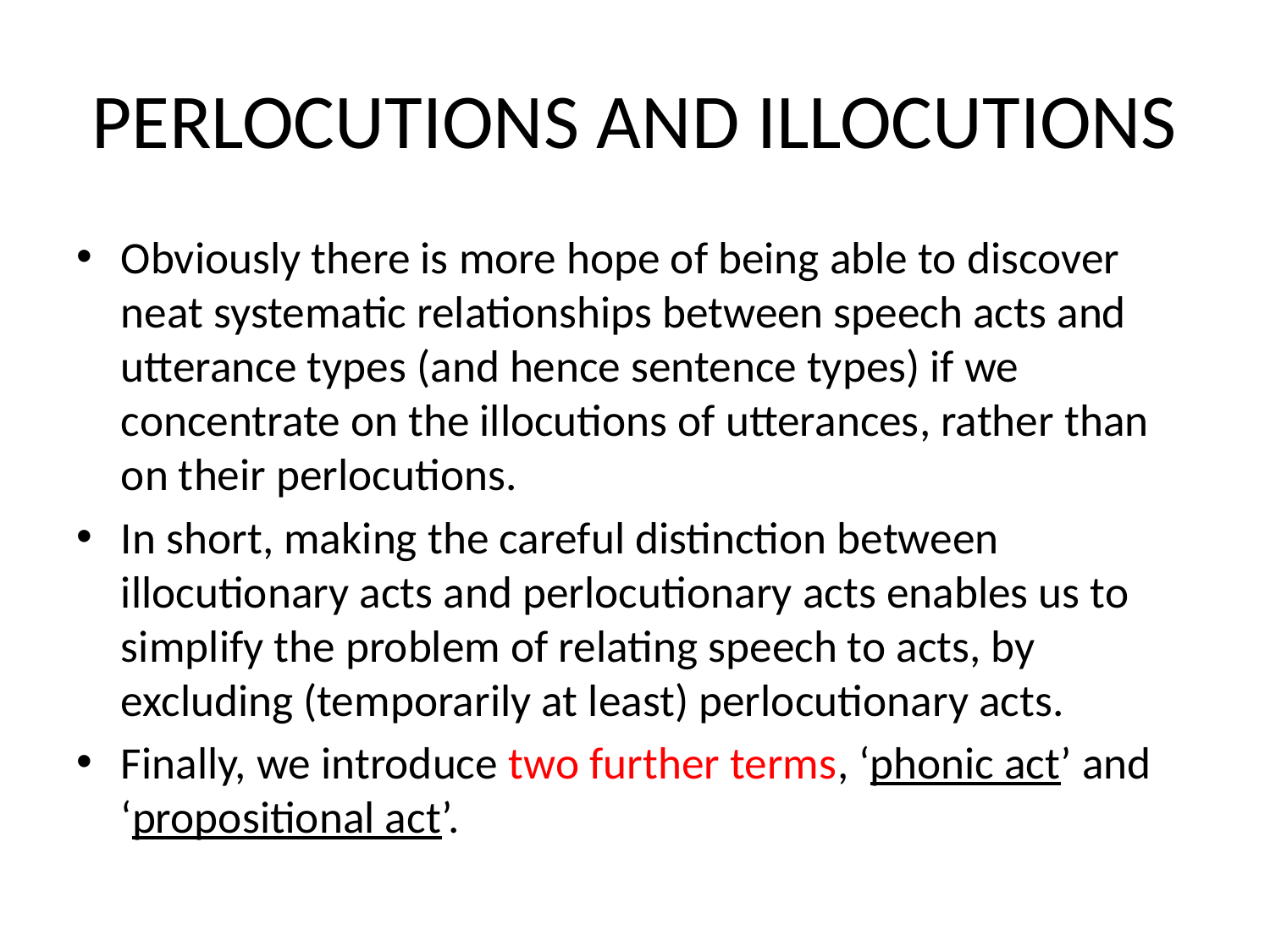

# PERLOCUTIONS AND ILLOCUTIONS
Obviously there is more hope of being able to discover neat systematic relationships between speech acts and utterance types (and hence sentence types) if we concentrate on the illocutions of utterances, rather than on their perlocutions.
In short, making the careful distinction between illocutionary acts and perlocutionary acts enables us to simplify the problem of relating speech to acts, by excluding (temporarily at least) perlocutionary acts.
Finally, we introduce two further terms, ‘phonic act’ and ‘propositional act’.